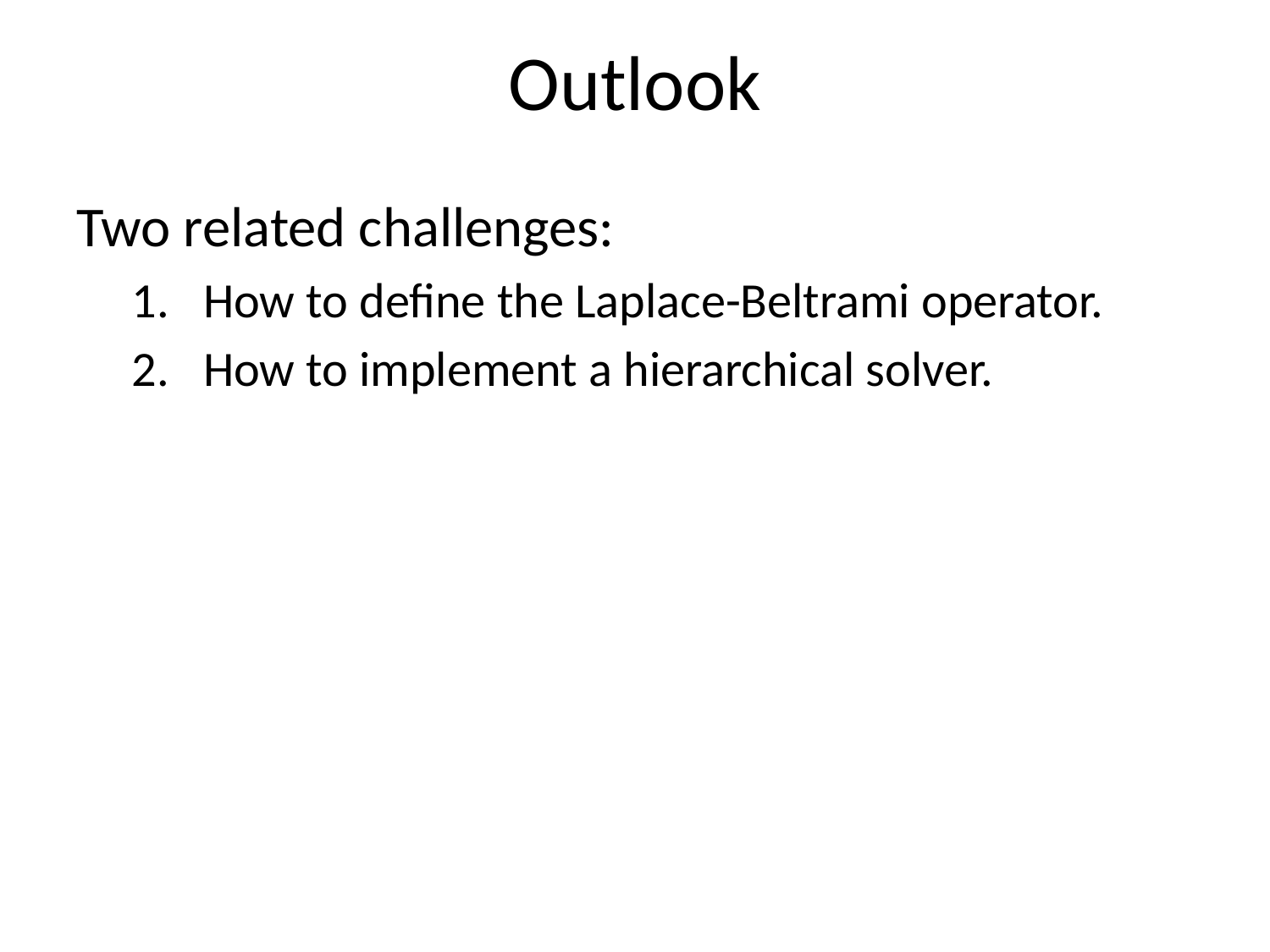

# Outlook
Two related challenges:
How to define the Laplace-Beltrami operator.
How to implement a hierarchical solver.